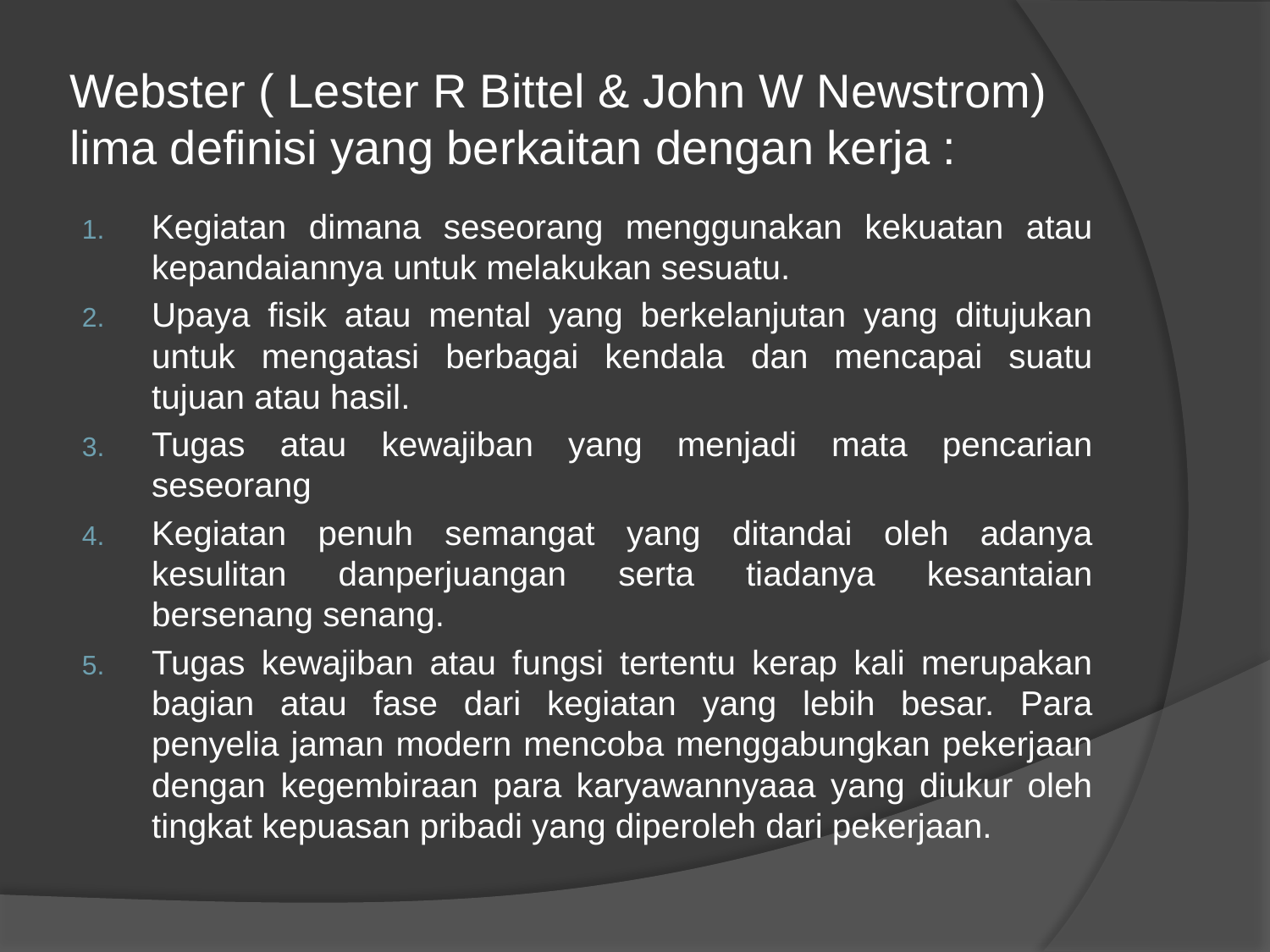

# Webster ( Lester R Bittel & John W Newstrom) lima definisi yang berkaitan dengan kerja :
Kegiatan dimana seseorang menggunakan kekuatan atau kepandaiannya untuk melakukan sesuatu.
Upaya fisik atau mental yang berkelanjutan yang ditujukan untuk mengatasi berbagai kendala dan mencapai suatu tujuan atau hasil.
Tugas atau kewajiban yang menjadi mata pencarian seseorang
Kegiatan penuh semangat yang ditandai oleh adanya kesulitan danperjuangan serta tiadanya kesantaian bersenang senang.
Tugas kewajiban atau fungsi tertentu kerap kali merupakan bagian atau fase dari kegiatan yang lebih besar. Para penyelia jaman modern mencoba menggabungkan pekerjaan dengan kegembiraan para karyawannyaaa yang diukur oleh tingkat kepuasan pribadi yang diperoleh dari pekerjaan.